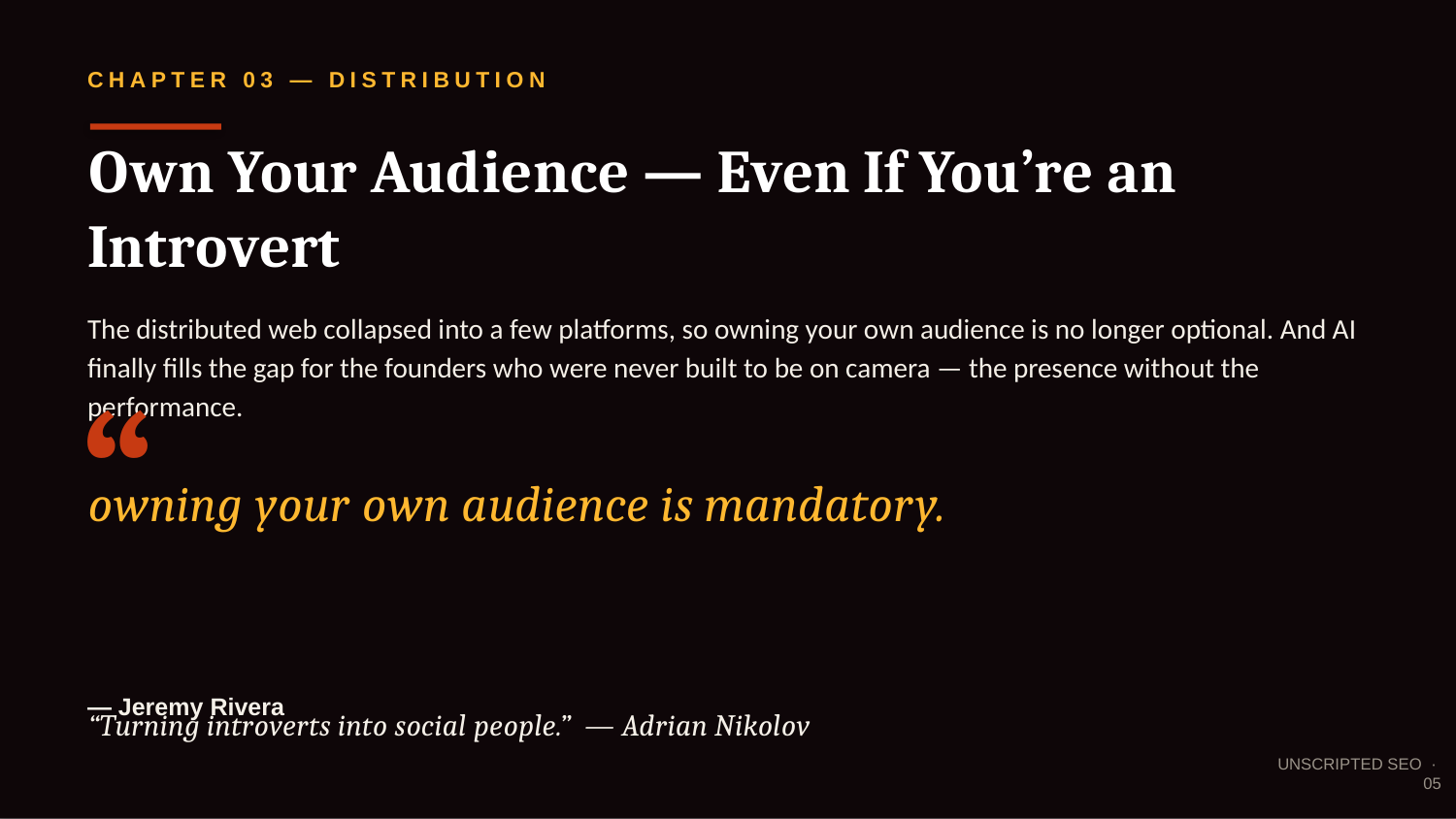

CHAPTER 03 — DISTRIBUTION

Own Your Audience — Even If You’re an Introvert
The distributed web collapsed into a few platforms, so owning your own audience is no longer optional. And AI finally fills the gap for the founders who were never built to be on camera — the presence without the performance.
“
owning your own audience is mandatory.
— Jeremy Rivera
“Turning introverts into social people.”  — Adrian Nikolov
UNSCRIPTED SEO  ·  05